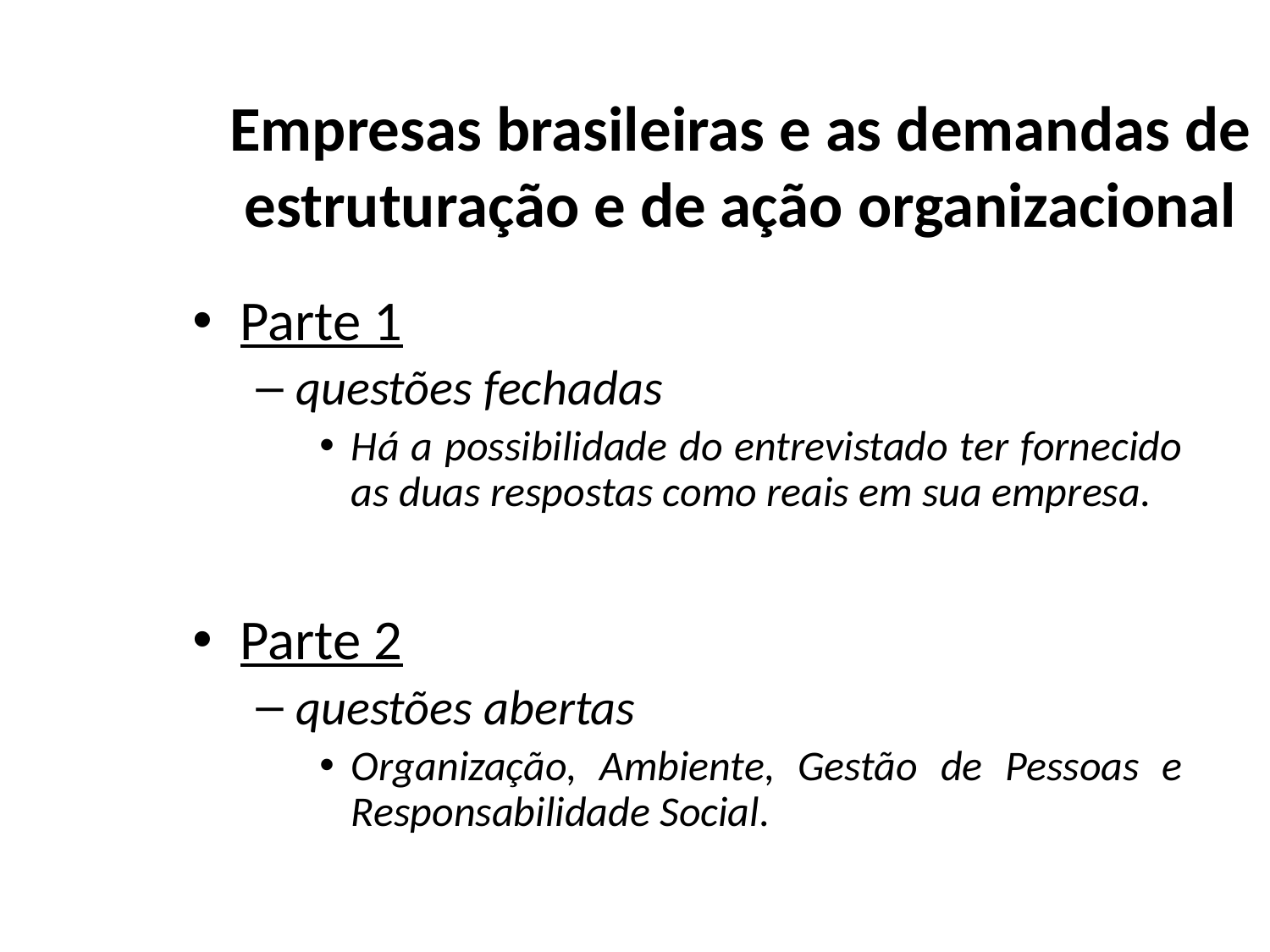

# Empresas brasileiras e as demandas de estruturação e de ação organizacional
Parte 1
questões fechadas
Há a possibilidade do entrevistado ter fornecido as duas respostas como reais em sua empresa.

Parte 2
questões abertas
Organização, Ambiente, Gestão de Pessoas e Responsabilidade Social.